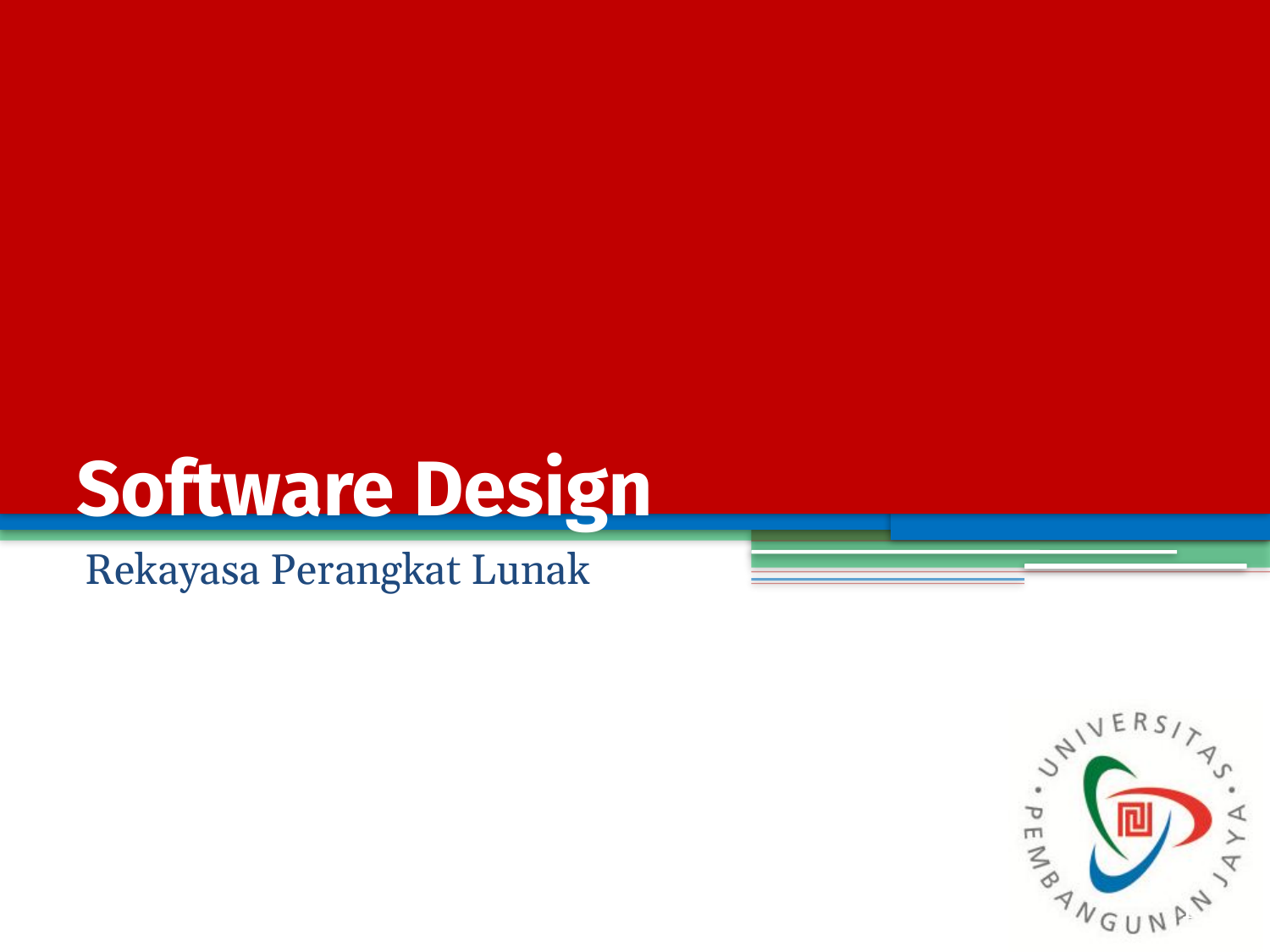

# Software Design
Rekayasa Perangkat Lunak
1